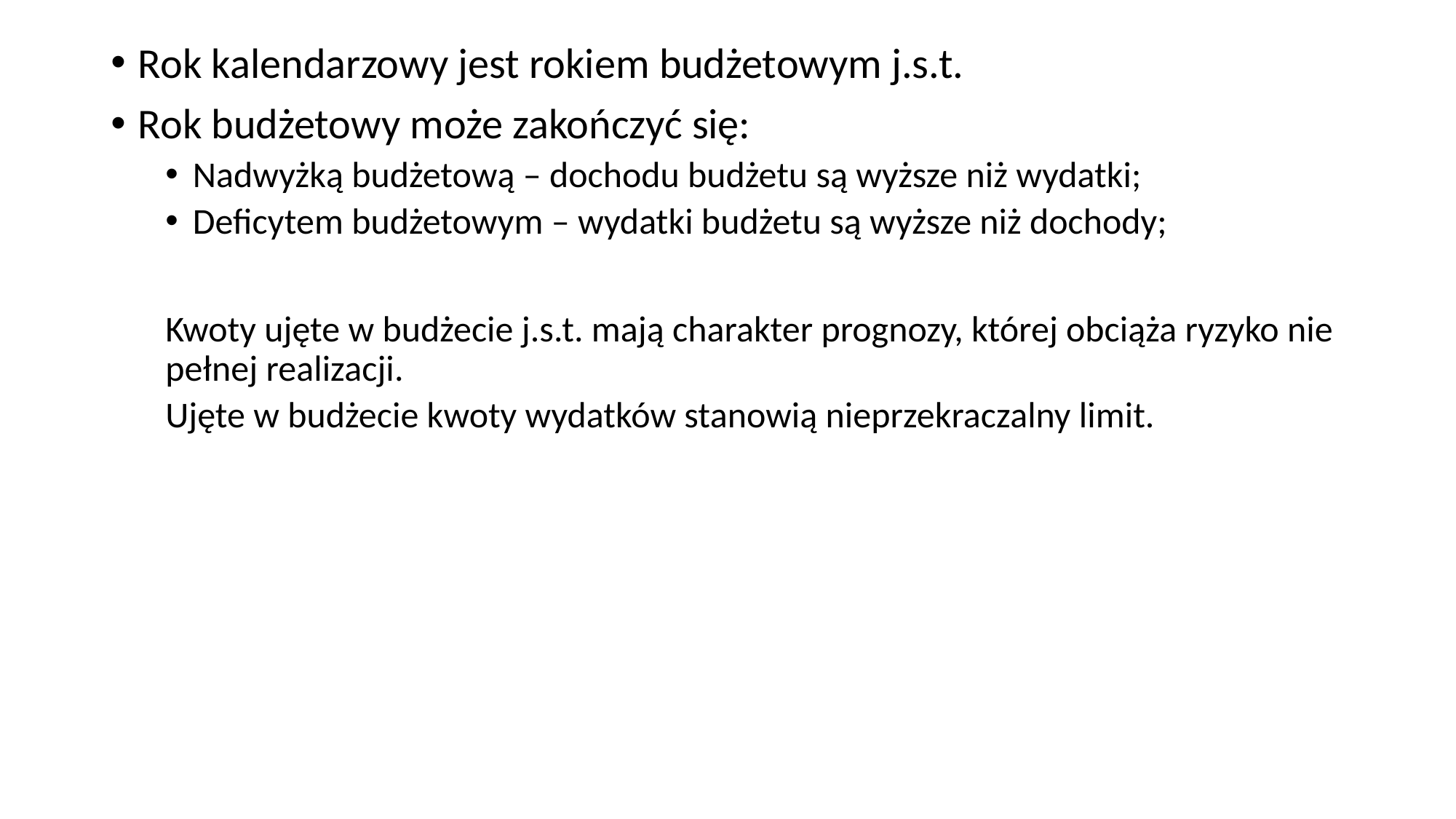

Rok kalendarzowy jest rokiem budżetowym j.s.t.
Rok budżetowy może zakończyć się:
Nadwyżką budżetową – dochodu budżetu są wyższe niż wydatki;
Deficytem budżetowym – wydatki budżetu są wyższe niż dochody;

Kwoty ujęte w budżecie j.s.t. mają charakter prognozy, której obciąża ryzyko nie pełnej realizacji.
Ujęte w budżecie kwoty wydatków stanowią nieprzekraczalny limit.